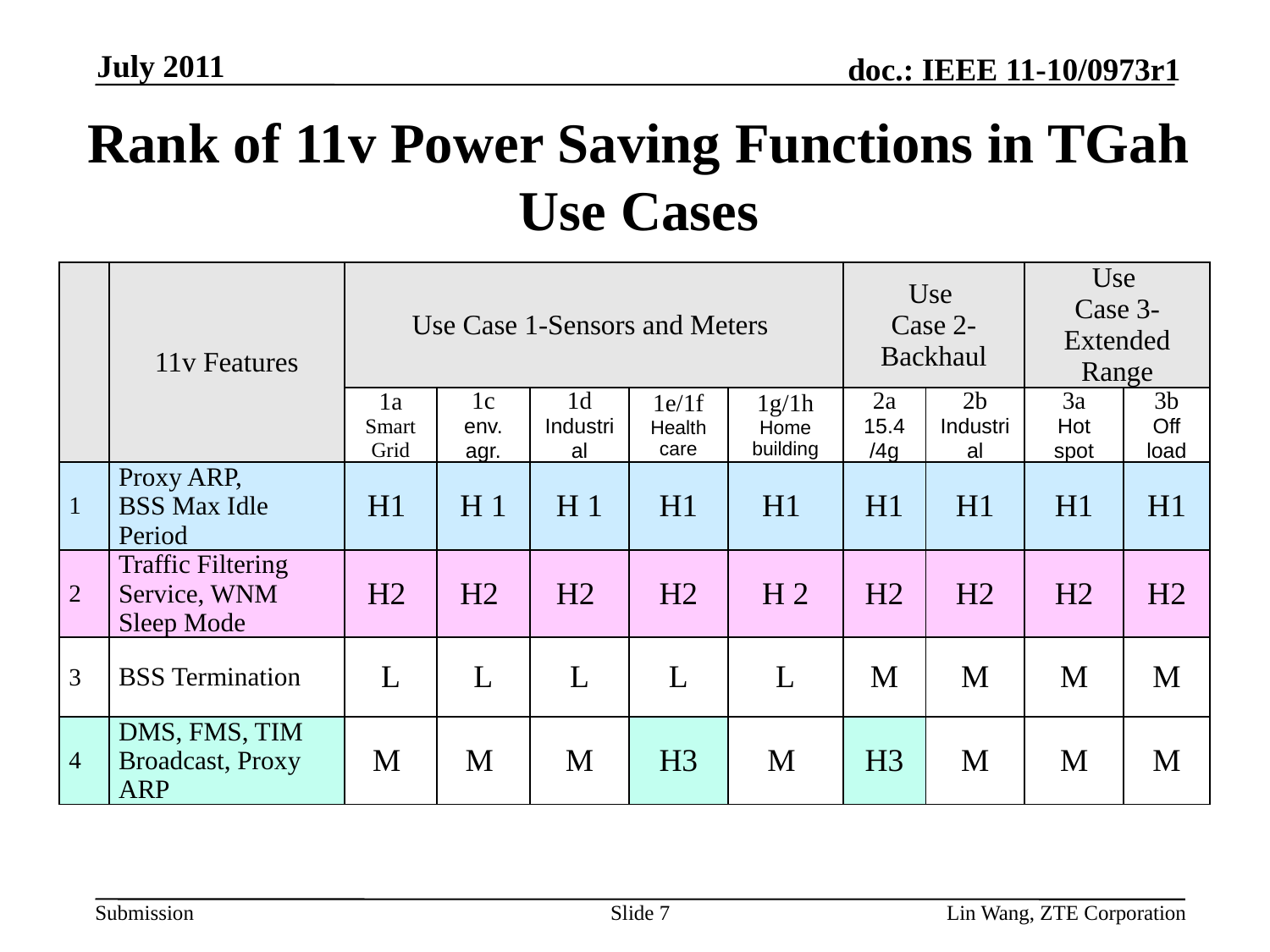

July 2011
# Rank of 11v Power Saving Functions in TGah Use Cases
|  | 11v Features | Use Case 1-Sensors and Meters |  |  |  |  | Use Case 2-Backhaul |  | Use Case 3-Extended Range |  |
| --- | --- | --- | --- | --- | --- | --- | --- | --- | --- | --- |
|  |  | 1a Smart Grid | 1c env. agr. | 1d Industrial | 1e/1f Health care | 1g/1h Home building | 2a 15.4 /4g | 2b Industrial | 3a Hot spot | 3b Off load |
| 1 | Proxy ARP, BSS Max Idle Period | H1 | H 1 | H 1 | H1 | H1 | H1 | H1 | H1 | H1 |
| 2 | Traffic Filtering Service, WNM Sleep Mode | H2 | H2 | H2 | H2 | H 2 | H2 | H2 | H2 | H2 |
| 3 | BSS Termination | L | L | L | L | L | M | M | M | M |
| 4 | DMS, FMS, TIM Broadcast, Proxy ARP | M | M | M | H3 | M | H3 | M | M | M |
Slide 7
Lin Wang, ZTE Corporation